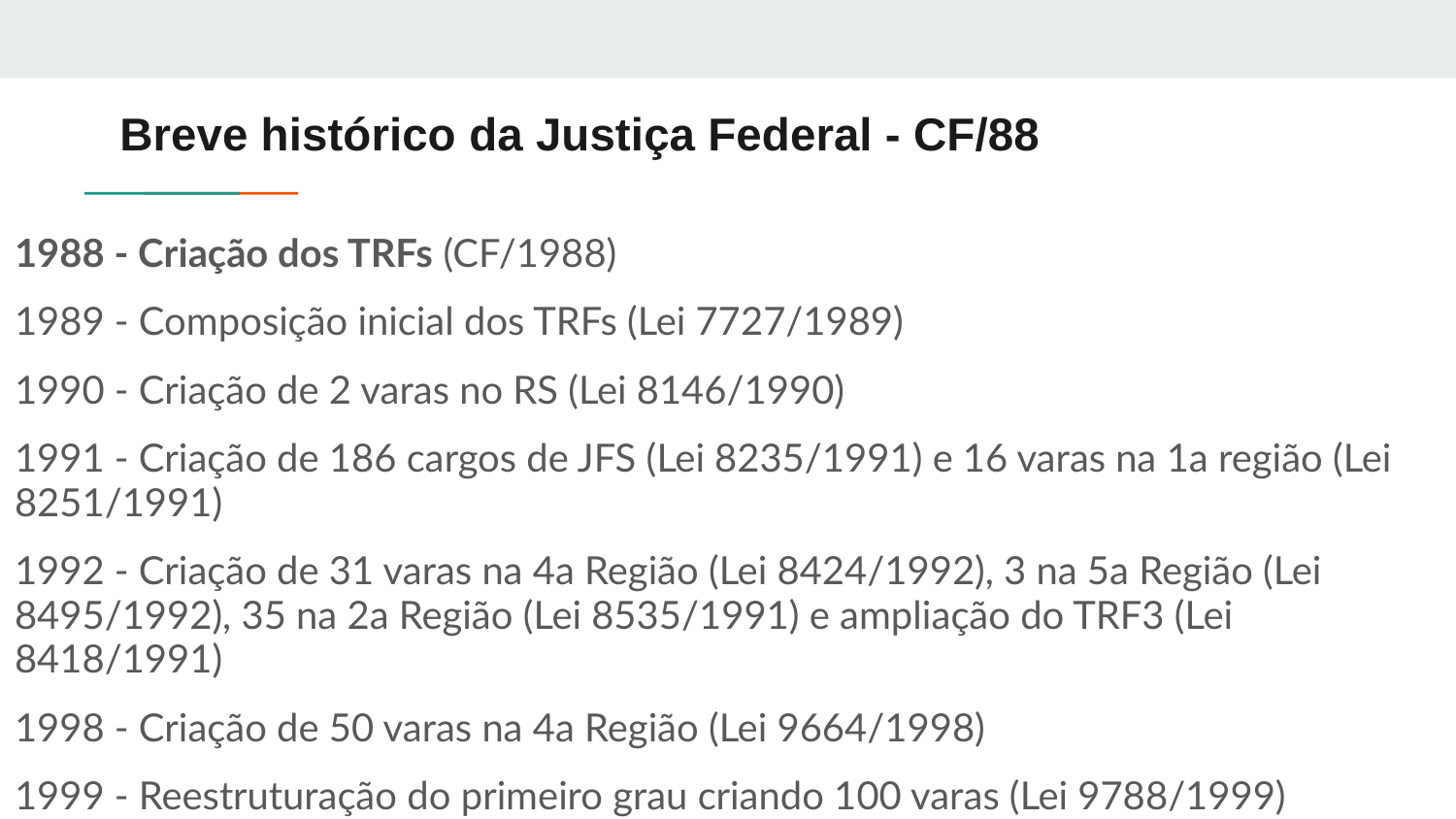

# Breve histórico da Justiça Federal - CF/88

1988 - Criação dos TRFs (CF/1988)
1989 - Composição inicial dos TRFs (Lei 7727/1989)
1990 - Criação de 2 varas no RS (Lei 8146/1990)
1991 - Criação de 186 cargos de JFS (Lei 8235/1991) e 16 varas na 1a região (Lei 8251/1991)
1992 - Criação de 31 varas na 4a Região (Lei 8424/1992), 3 na 5a Região (Lei 8495/1992), 35 na 2a Região (Lei 8535/1991) e ampliação do TRF3 (Lei 8418/1991)
1998 - Criação de 50 varas na 4a Região (Lei 9664/1998)
1999 - Reestruturação do primeiro grau criando 100 varas (Lei 9788/1999)